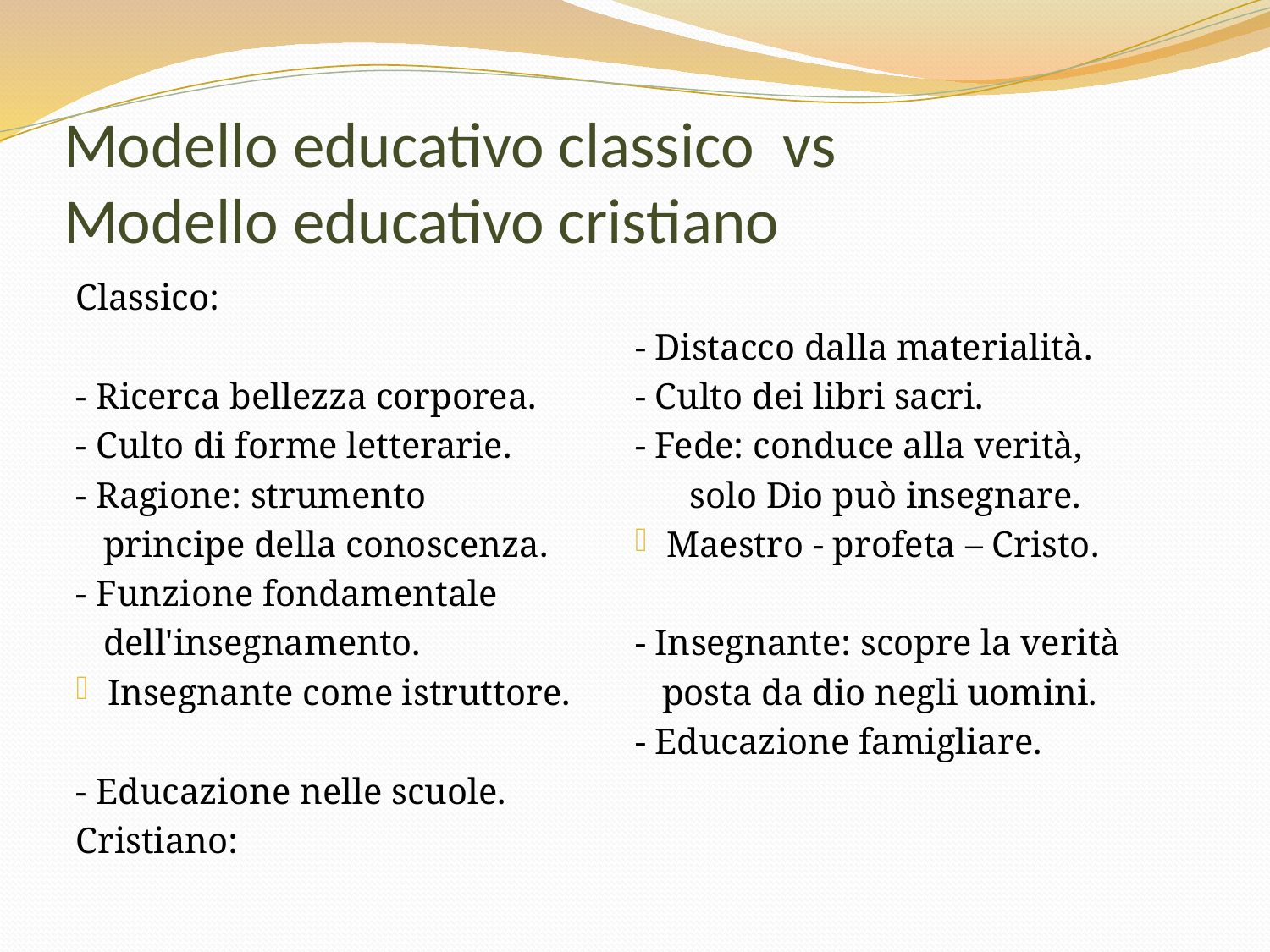

# Modello educativo classico  vs Modello educativo cristiano
Classico:

- Ricerca bellezza corporea.
- Culto di forme letterarie.
- Ragione: strumento
   principe della conoscenza.
- Funzione fondamentale
   dell'insegnamento.
Insegnante come istruttore.

- Educazione nelle scuole.
Cristiano:

- Distacco dalla materialità.
- Culto dei libri sacri.
- Fede: conduce alla verità,
      solo Dio può insegnare.
Maestro - profeta – Cristo.

- Insegnante: scopre la verità
   posta da dio negli uomini.
- Educazione famigliare.